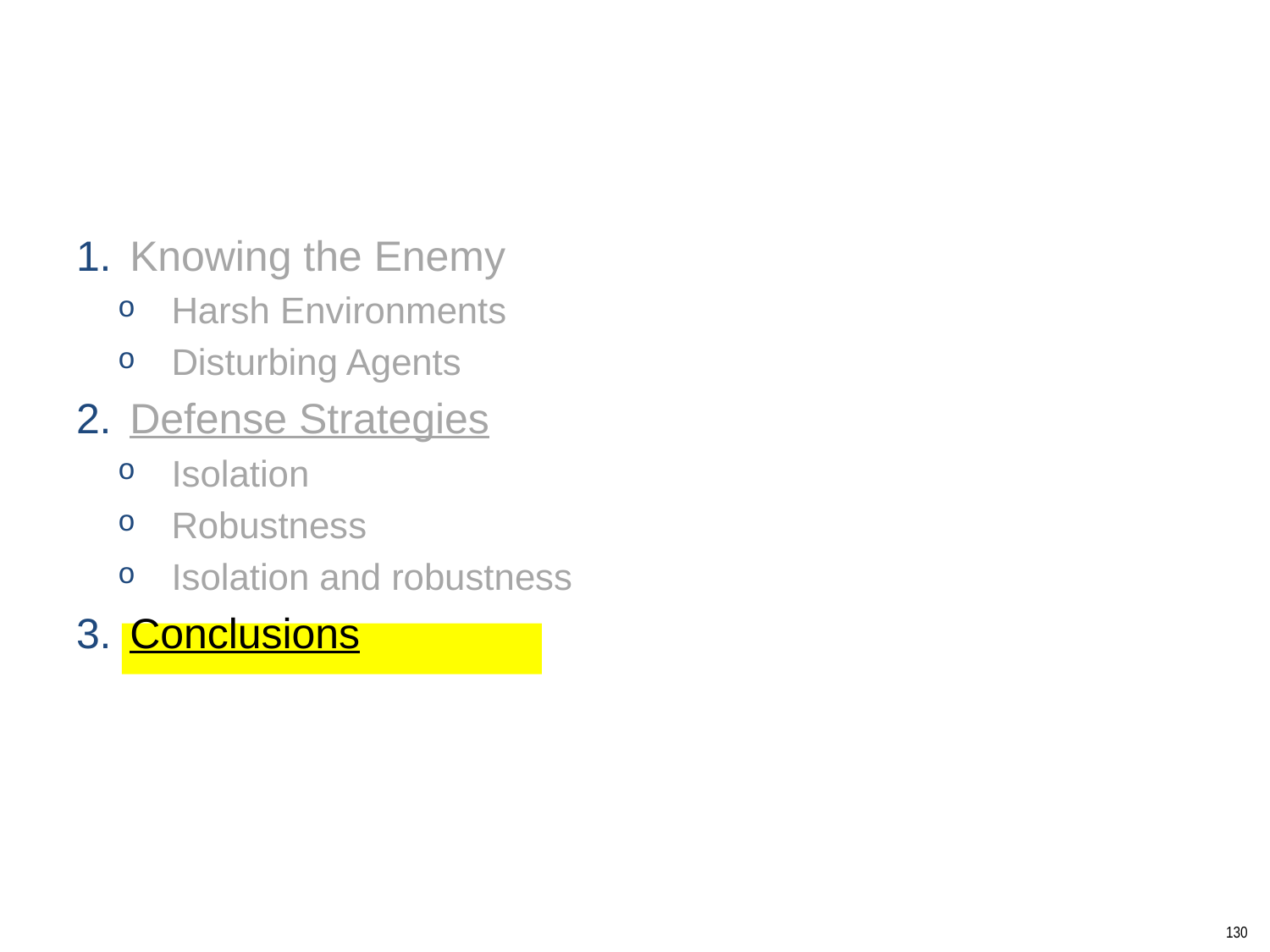

Knowing the Enemy
Harsh Environments
Disturbing Agents
Defense Strategies
Isolation
Robustness
Isolation and robustness
Conclusions